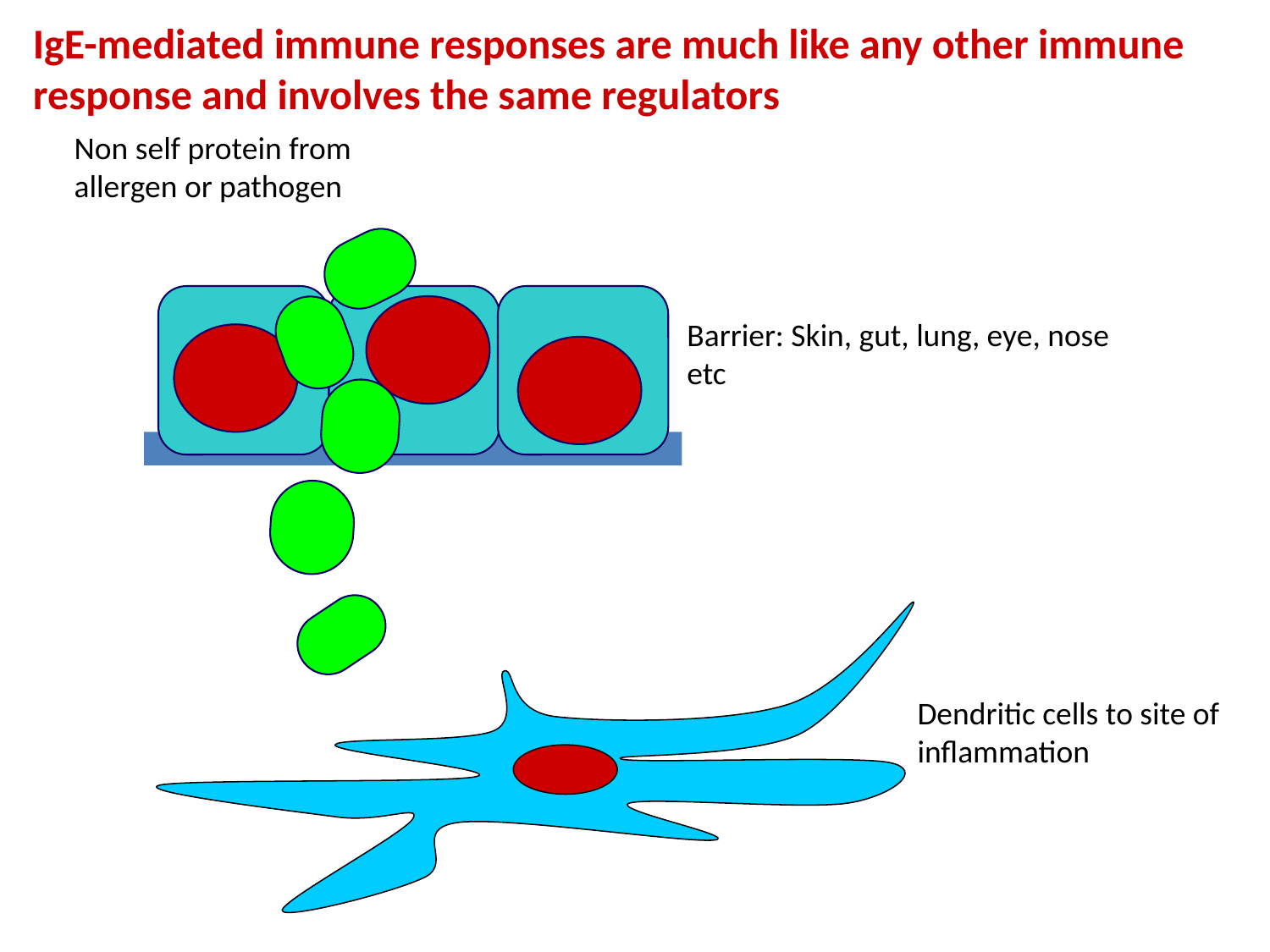

IgE-mediated immune responses are much like any other immune
response and involves the same regulators
Non self protein from
allergen or pathogen

Barrier: Skin, gut, lung, eye, nose etc

Dendritic cells to site of inflammation